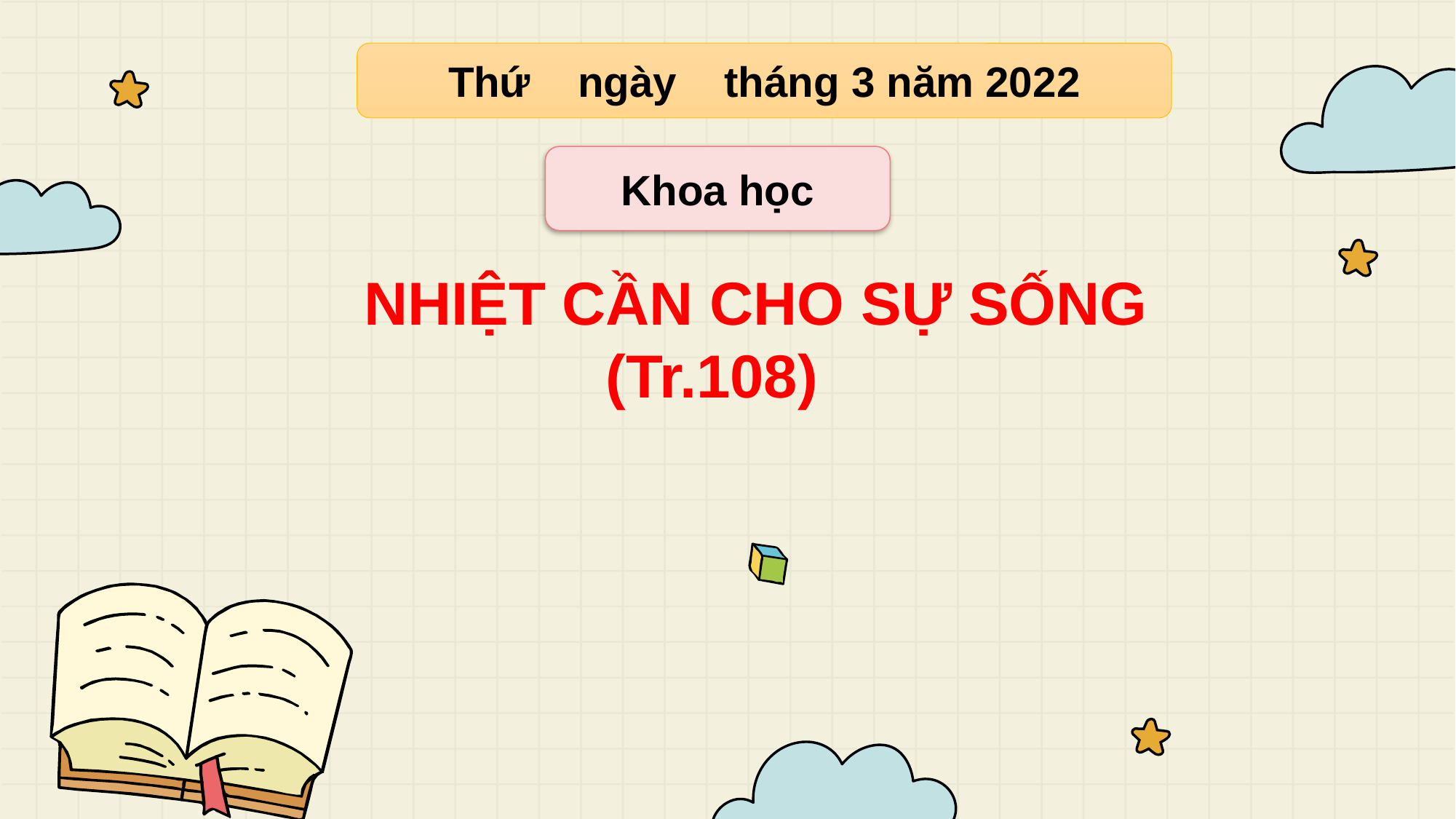

Thứ    ngày    tháng 3 năm 2022
Khoa học
NHIỆT CẦN CHO SỰ SỐNG
               (Tr.108)